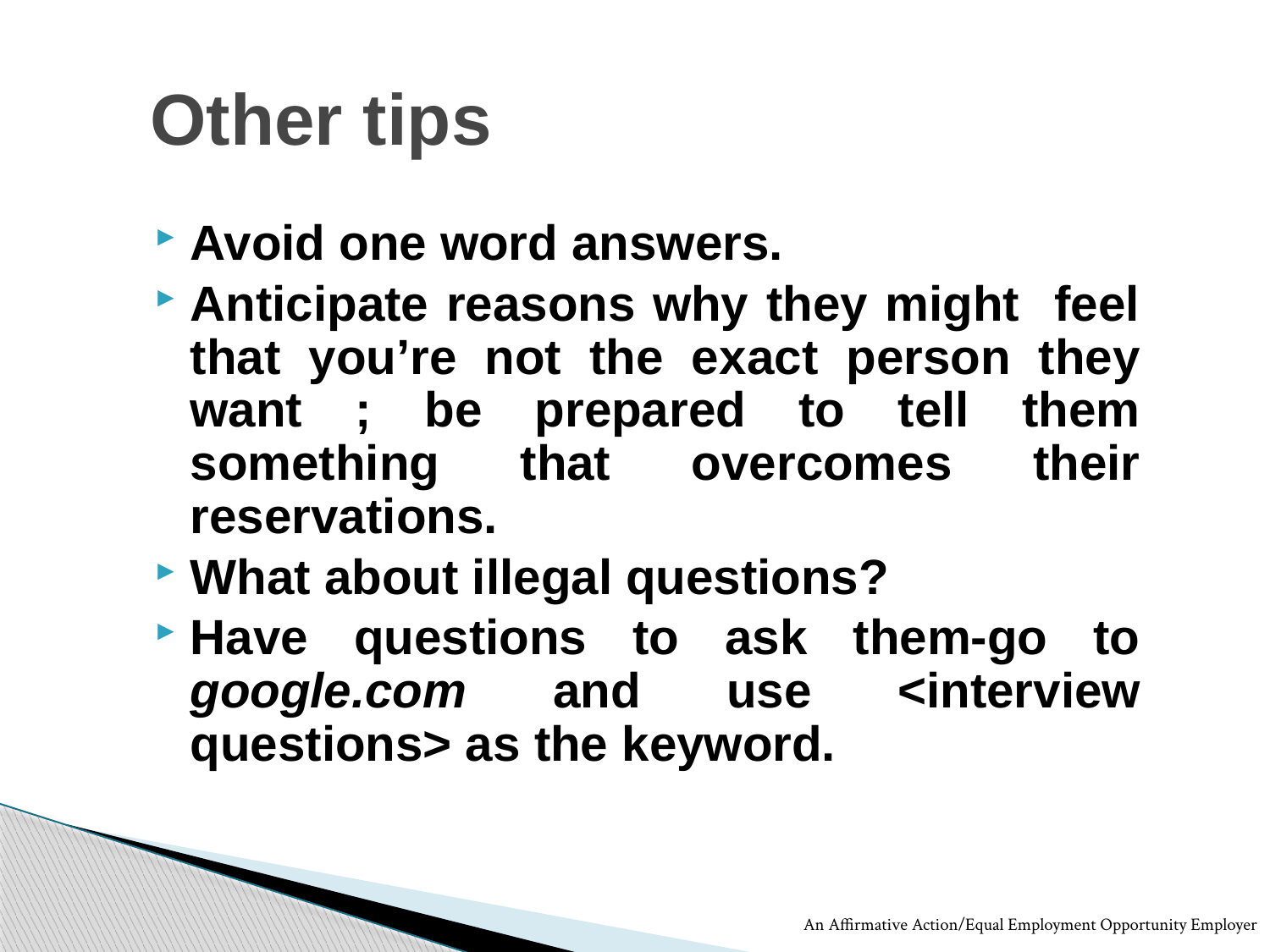

# Other tips
Avoid one word answers.
Anticipate reasons why they might  feel that you’re not the exact person they want ; be prepared to tell them something that overcomes their reservations.
What about illegal questions?
Have questions to ask them-go to google.com and use <interview questions> as the keyword.

An Affirmative Action/Equal Employment Opportunity Employer